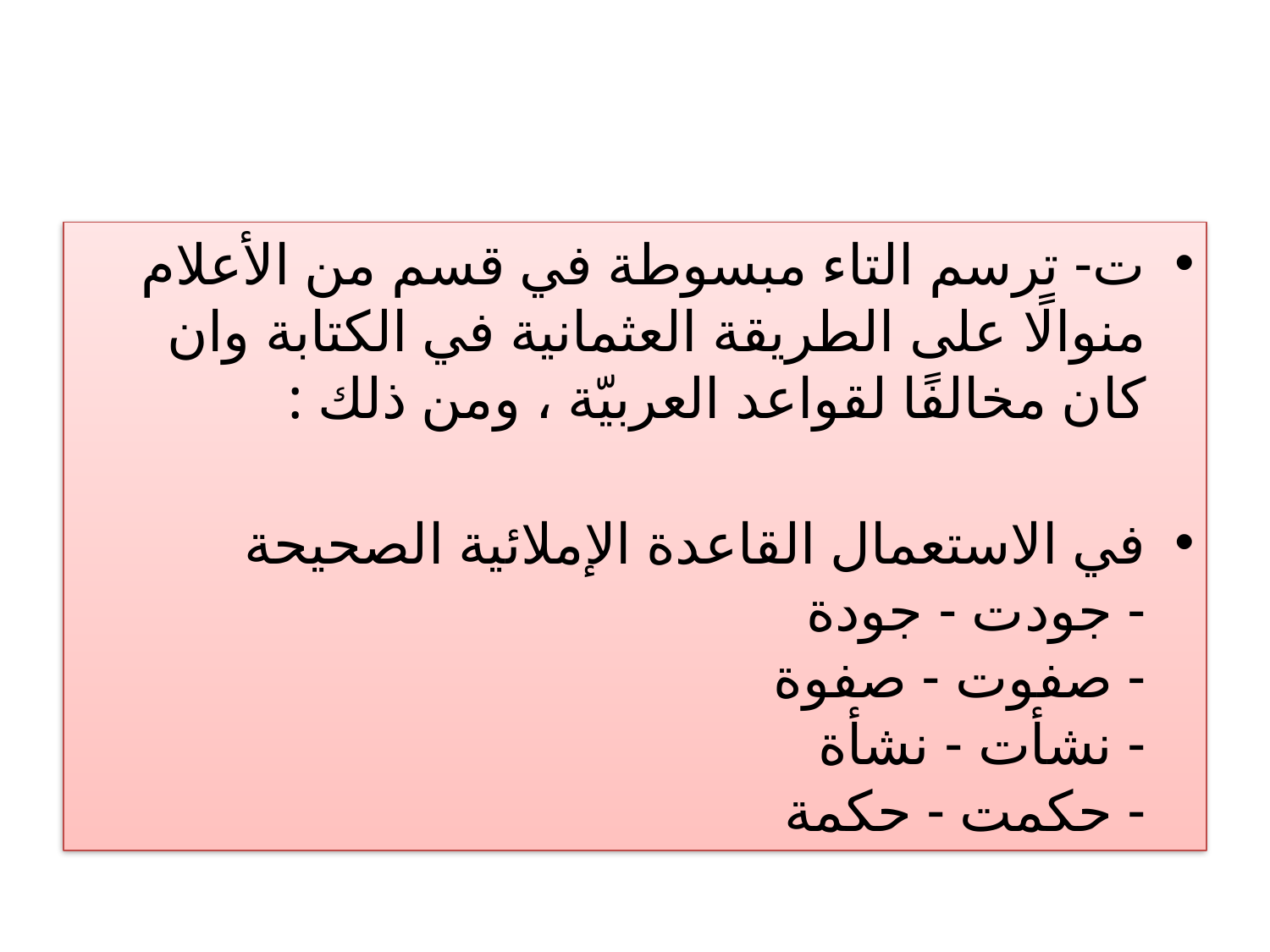

#
ت‌- ترسم التاء مبسوطة في قسم من الأعلام منوالًا على الطريقة العثمانية في الكتابة وان كان مخالفًا لقواعد العربيّة ، ومن ذلك :
في الاستعمال القاعدة الإملائية الصحيحة
- جودت - جودة
- صفوت - صفوة
- نشأت - نشأة
- حكمت - حكمة